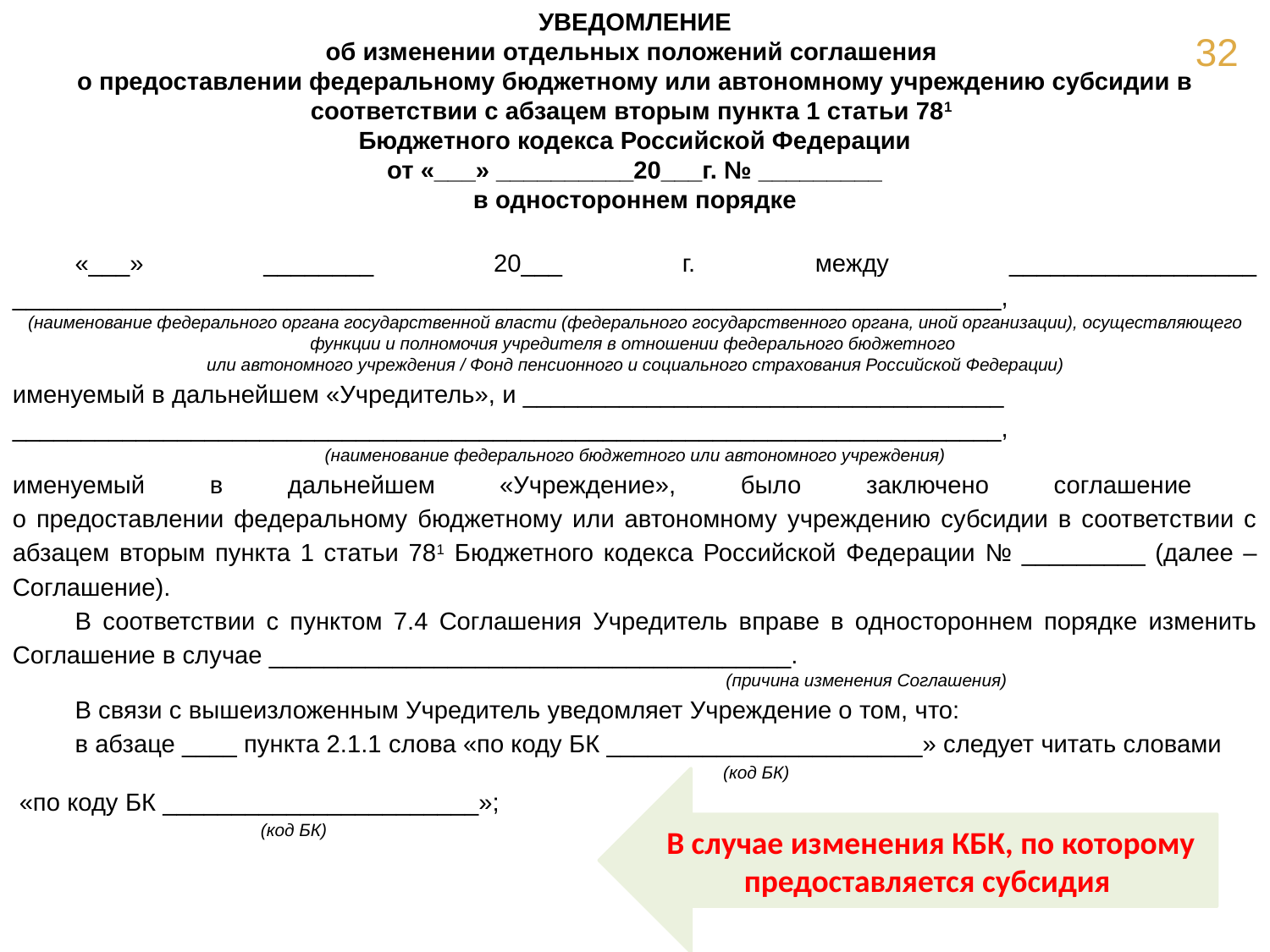

УВЕДОМЛЕНИЕ
об изменении отдельных положений соглашения
о предоставлении федеральному бюджетному или автономному учреждению субсидии в соответствии с абзацем вторым пункта 1 статьи 781
Бюджетного кодекса Российской Федерации
 от «___» __________20___г. № _________
в одностороннем порядке

«___» ________ 20___ г. между __________________ ________________________________________________________________________,
(наименование федерального органа государственной власти (федерального государственного органа, иной организации), осуществляющего функции и полномочия учредителя в отношении федерального бюджетного
или автономного учреждения / Фонд пенсионного и социального страхования Российской Федерации)
именуемый в дальнейшем «Учредитель», и ___________________________________
________________________________________________________________________,
(наименование федерального бюджетного или автономного учреждения)
именуемый в дальнейшем «Учреждение», было заключено соглашение
о предоставлении федеральному бюджетному или автономному учреждению субсидии в соответствии с абзацем вторым пункта 1 статьи 781 Бюджетного кодекса Российской Федерации № _________ (далее – Соглашение).
В соответствии с пунктом 7.4 Соглашения Учредитель вправе в одностороннем порядке изменить Соглашение в случае ______________________________________.
(причина изменения Соглашения)
В связи с вышеизложенным Учредитель уведомляет Учреждение о том, что:
в абзаце ____ пункта 2.1.1 слова «по коду БК _______________________» следует читать словами
                                                                                                                                                  (код БК)
 «по коду БК _______________________»;
                                                   (код БК)
В случае изменения КБК, по которому предоставляется субсидия